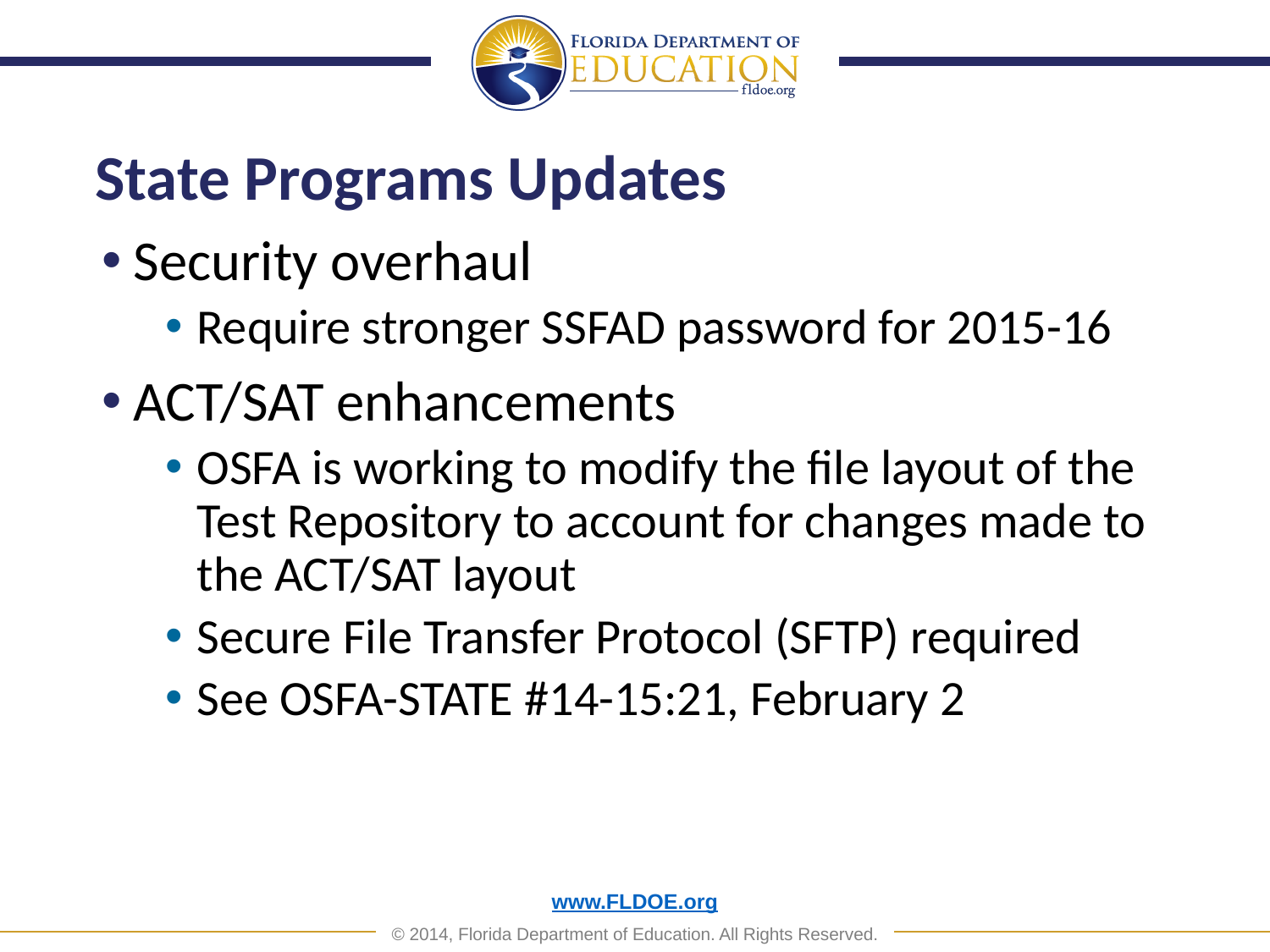

# State Programs Updates
Security overhaul
Require stronger SSFAD password for 2015-16
ACT/SAT enhancements
OSFA is working to modify the file layout of the Test Repository to account for changes made to the ACT/SAT layout
Secure File Transfer Protocol (SFTP) required
See OSFA-STATE #14-15:21, February 2